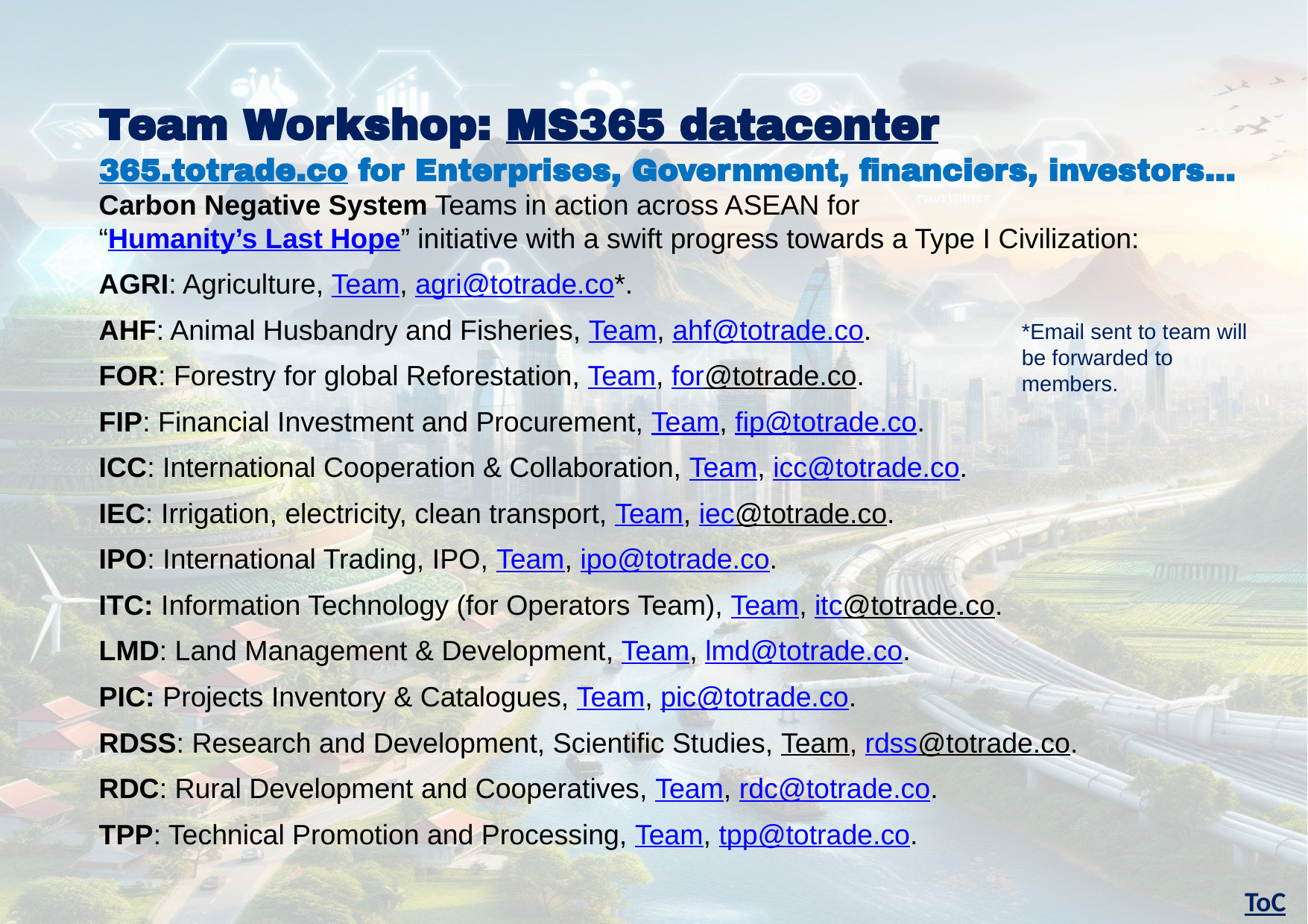

Team Workshop: MS365 datacenter
365.totrade.co for Enterprises, Government, financiers, investors…
Carbon Negative System Teams in action across ASEAN for
“Humanity’s Last Hope” initiative with a swift progress towards a Type I Civilization:
AGRI: Agriculture, Team, agri@totrade.co*.
AHF: Animal Husbandry and Fisheries, Team, ahf@totrade.co.
FOR: Forestry for global Reforestation, Team, for@totrade.co.
FIP: Financial Investment and Procurement, Team, fip@totrade.co.
ICC: International Cooperation & Collaboration, Team, icc@totrade.co.
IEC: Irrigation, electricity, clean transport, Team, iec@totrade.co.
IPO: International Trading, IPO, Team, ipo@totrade.co.
ITC: Information Technology (for Operators Team), Team, itc@totrade.co.
LMD: Land Management & Development, Team, lmd@totrade.co.
PIC: Projects Inventory & Catalogues, Team, pic@totrade.co.
RDSS: Research and Development, Scientific Studies, Team, rdss@totrade.co.
RDC: Rural Development and Cooperatives, Team, rdc@totrade.co.
TPP: Technical Promotion and Processing, Team, tpp@totrade.co.
*Email sent to team will be forwarded to members.
ToC